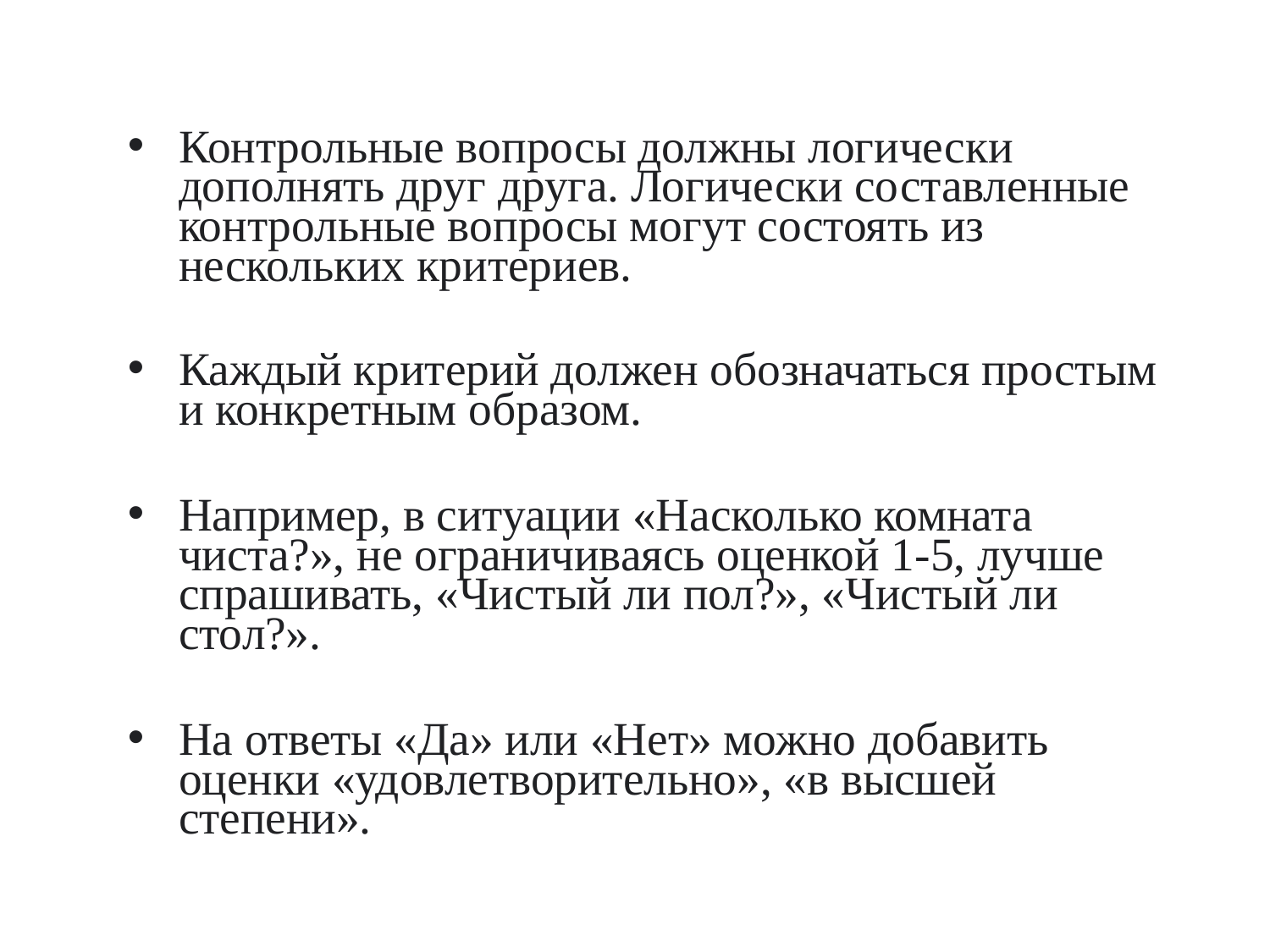

Контрольные вопросы должны логически дополнять друг друга. Логически составленные контрольные вопросы могут состоять из нескольких критериев.

Каждый критерий должен обозначаться простым и конкретным образом.

Например, в ситуации «Насколько комната чиста?», не ограничиваясь оценкой 1-5, лучше спрашивать, «Чистый ли пол?», «Чистый ли стол?».

На ответы «Да» или «Нет» можно добавить оценки «удовлетворительно», «в высшей степени».